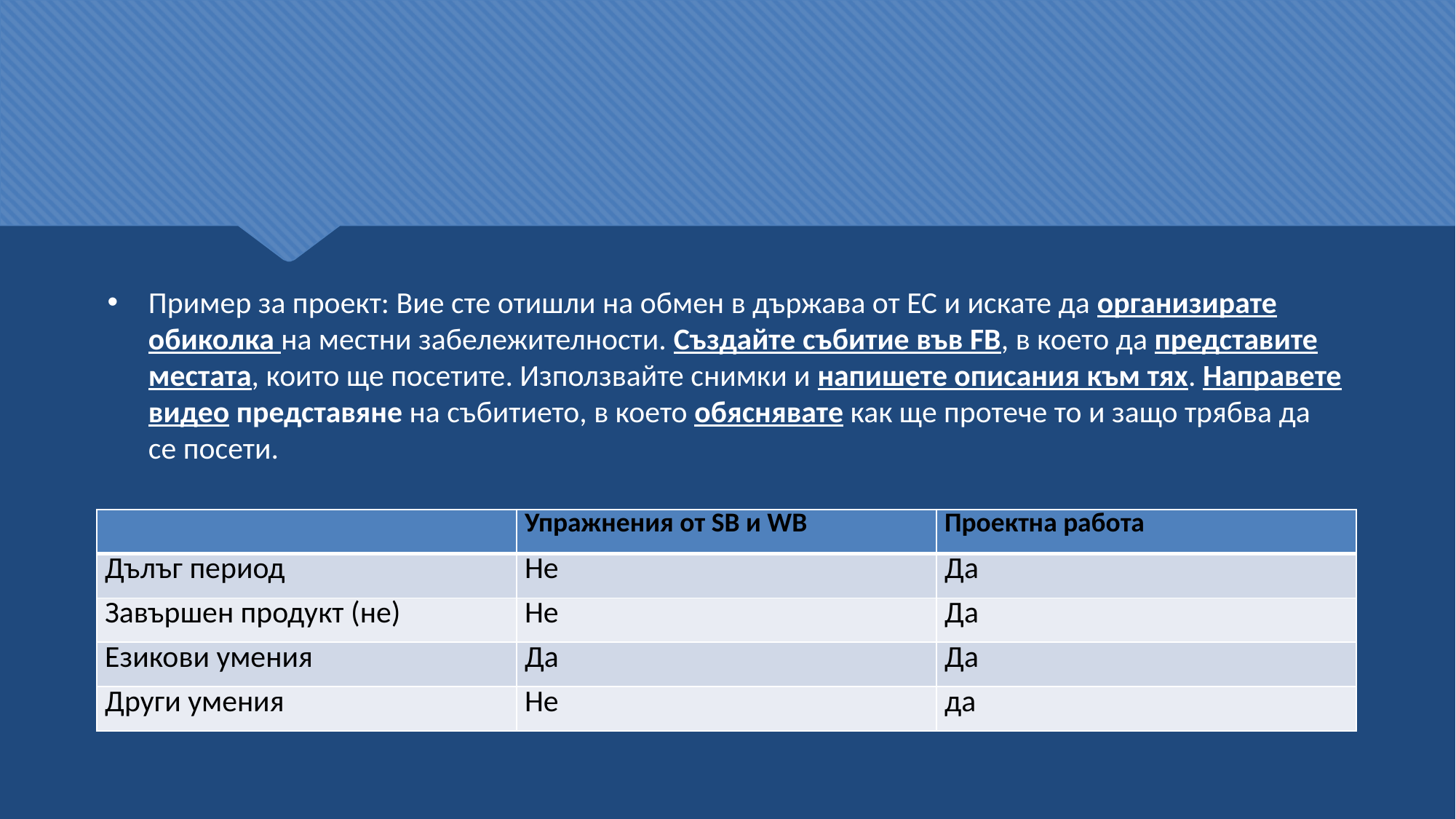

#
Пример за проект: Вие сте отишли на обмен в държава от ЕС и искате да организирате обиколка на местни забележителности. Създайте събитие във FB, в което да представите местата, които ще посетите. Използвайте снимки и напишете описания към тях. Направете видео представяне на събитието, в което обяснявате как ще протече то и защо трябва да се посети.

|  | Упражнения от SB и WB | Проектна работа |
| --- | --- | --- |
| Дълъг период | Не | Да |
| Завършен продукт (не) | Не | Да |
| Езикови умения | Да | Дa |
| Други умения | Не | да |